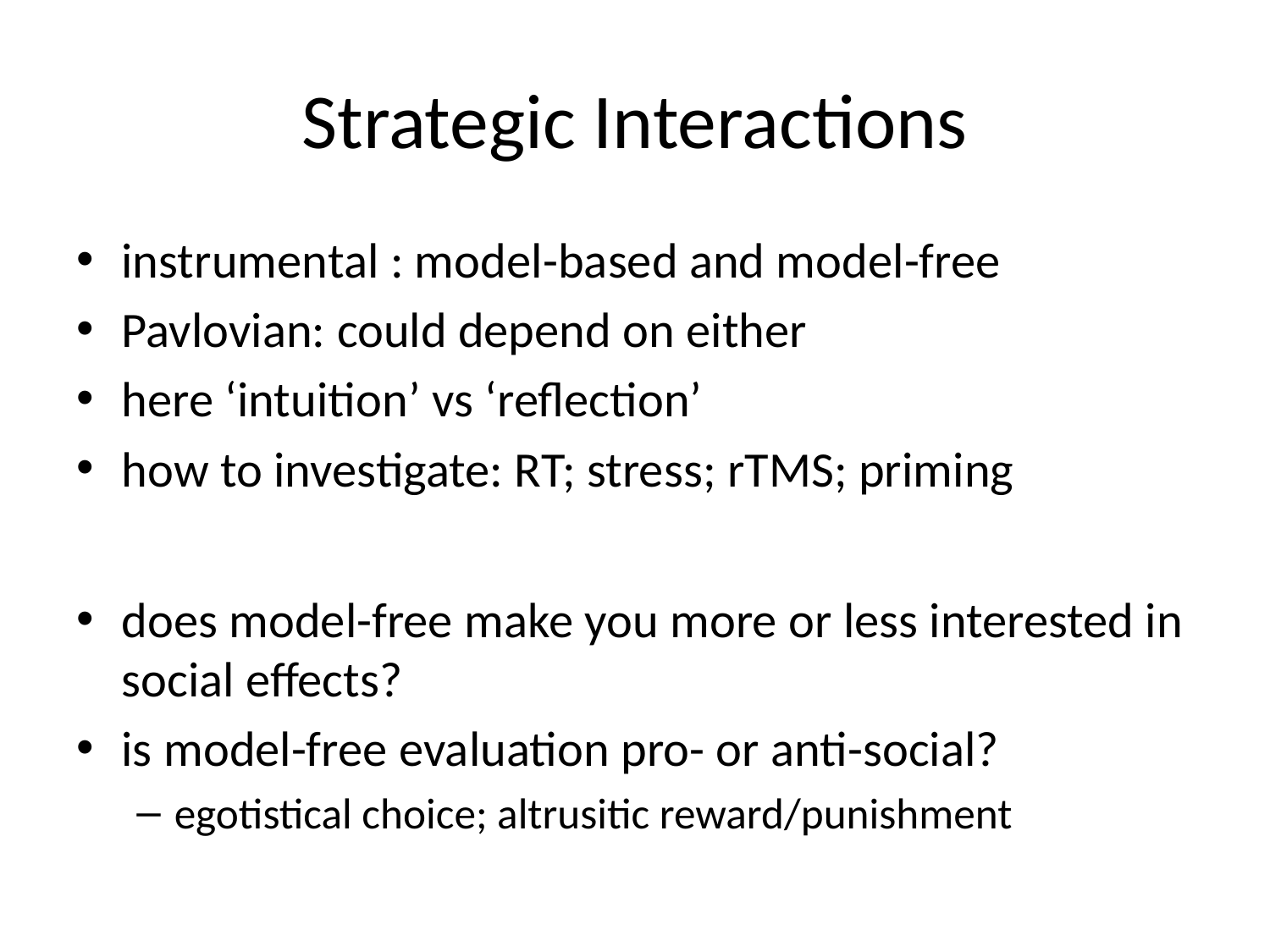

# Strategic Interactions
instrumental : model-based and model-free
Pavlovian: could depend on either
here ‘intuition’ vs ‘reflection’
how to investigate: RT; stress; rTMS; priming

does model-free make you more or less interested in social effects?
is model-free evaluation pro- or anti-social?
egotistical choice; altrusitic reward/punishment